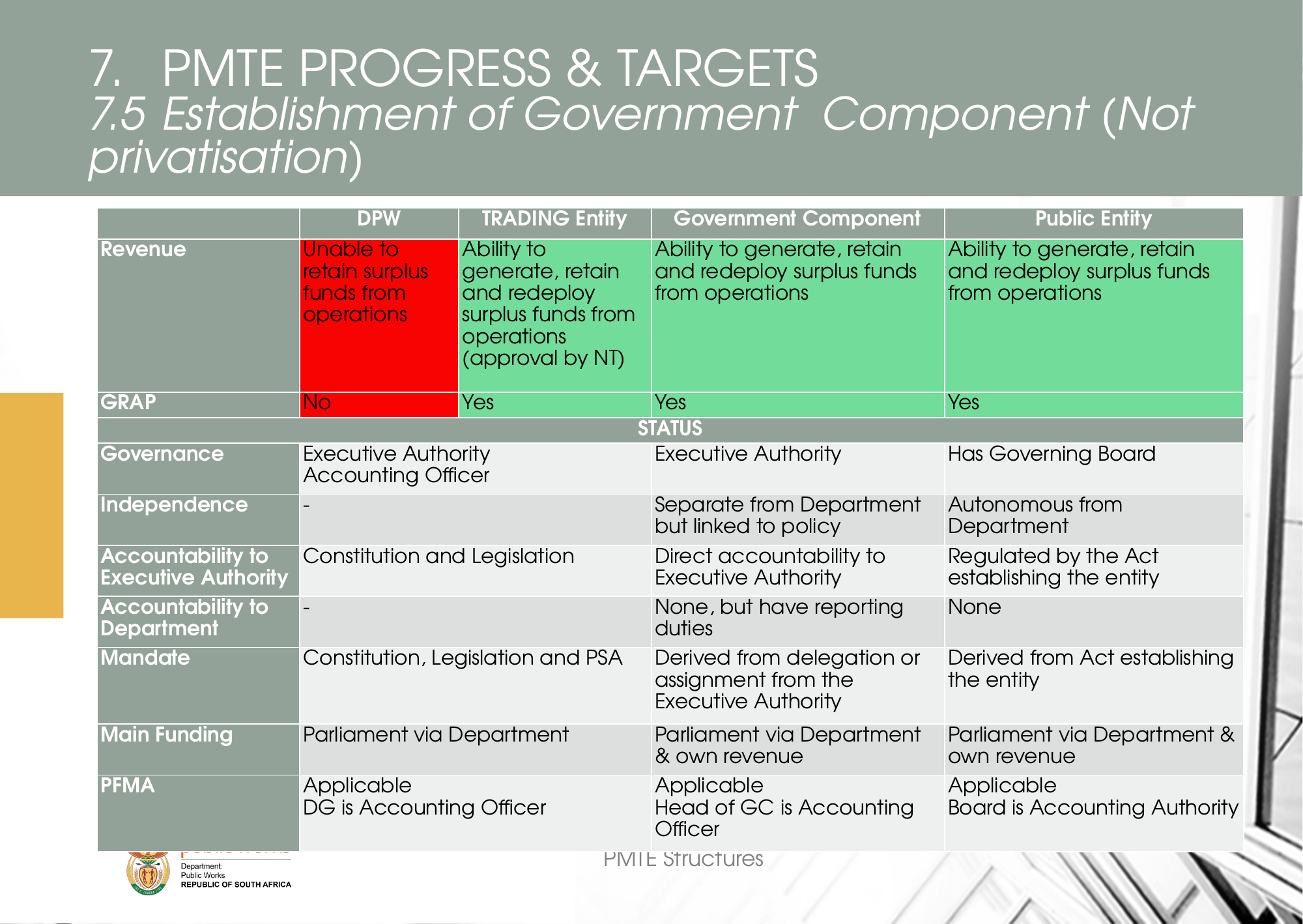

# 7.	PMTE PROGRESS & TARGETS 7.5	Establishment of Government 	Component (Not privatisation)
|  | DPW | TRADING Entity | Government Component | Public Entity |
| --- | --- | --- | --- | --- |
| Revenue | Unable to retain surplus funds from operations | Ability to generate, retain and redeploy surplus funds from operations (approval by NT) | Ability to generate, retain and redeploy surplus funds from operations | Ability to generate, retain and redeploy surplus funds from operations |
| GRAP | No | Yes | Yes | Yes |
| STATUS |  |  |  |  |
| Governance | Executive Authority Accounting Officer |  | Executive Authority | Has Governing Board |
| Independence | - |  | Separate from Department but linked to policy | Autonomous from Department |
| Accountability to Executive Authority | Constitution and Legislation |  | Direct accountability to Executive Authority | Regulated by the Act establishing the entity |
| Accountability to Department | - |  | None, but have reporting duties | None |
| Mandate | Constitution, Legislation and PSA |  | Derived from delegation or assignment from the Executive Authority | Derived from Act establishing the entity |
| Main Funding | Parliament via Department |  | Parliament via Department & own revenue | Parliament via Department & own revenue |
| PFMA | Applicable DG is Accounting Officer |  | Applicable Head of GC is Accounting Officer | Applicable Board is Accounting Authority |
PMTE Structures